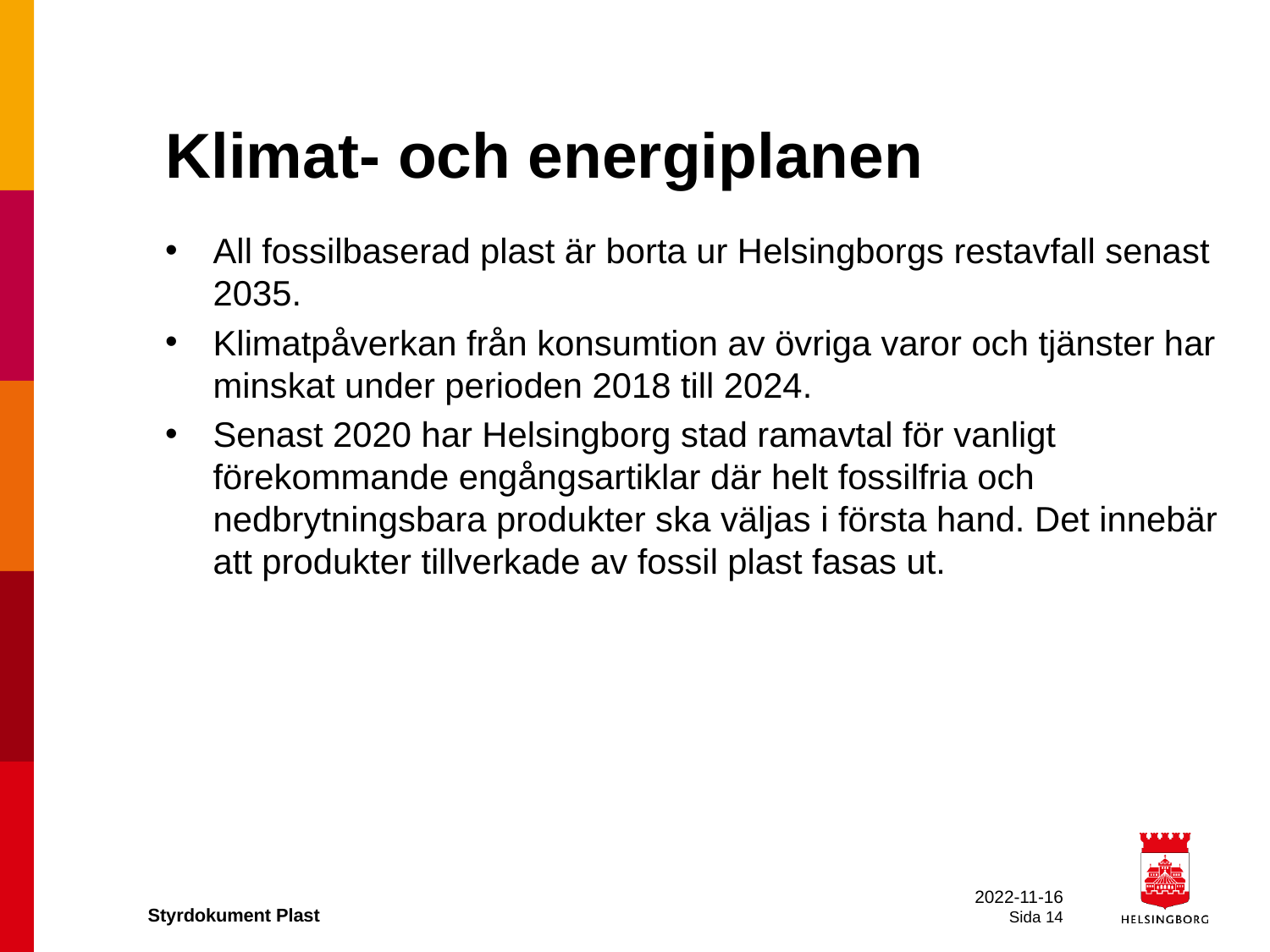

# Klimat- och energiplanen
All fossilbaserad plast är borta ur Helsingborgs restavfall senast 2035.
Klimatpåverkan från konsumtion av övriga varor och tjänster har minskat under perioden 2018 till 2024.
Senast 2020 har Helsingborg stad ramavtal för vanligt förekommande engångsartiklar där helt fossilfria och nedbrytningsbara produkter ska väljas i första hand. Det innebär att produkter tillverkade av fossil plast fasas ut.